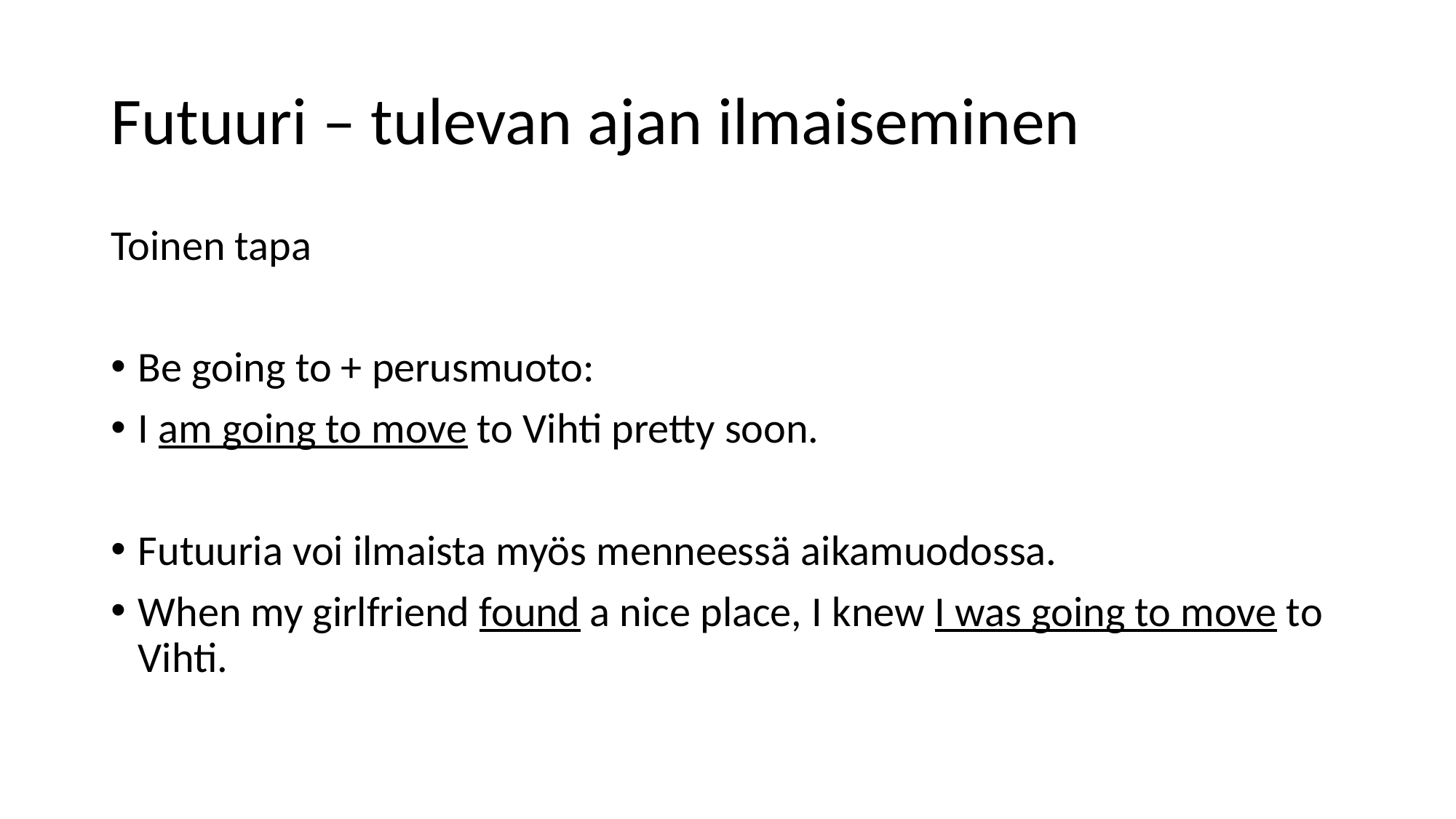

# Futuuri – tulevan ajan ilmaiseminen
Toinen tapa

Be going to + perusmuoto:
I am going to move to Vihti pretty soon.

Futuuria voi ilmaista myös menneessä aikamuodossa.
When my girlfriend found a nice place, I knew I was going to move to Vihti.